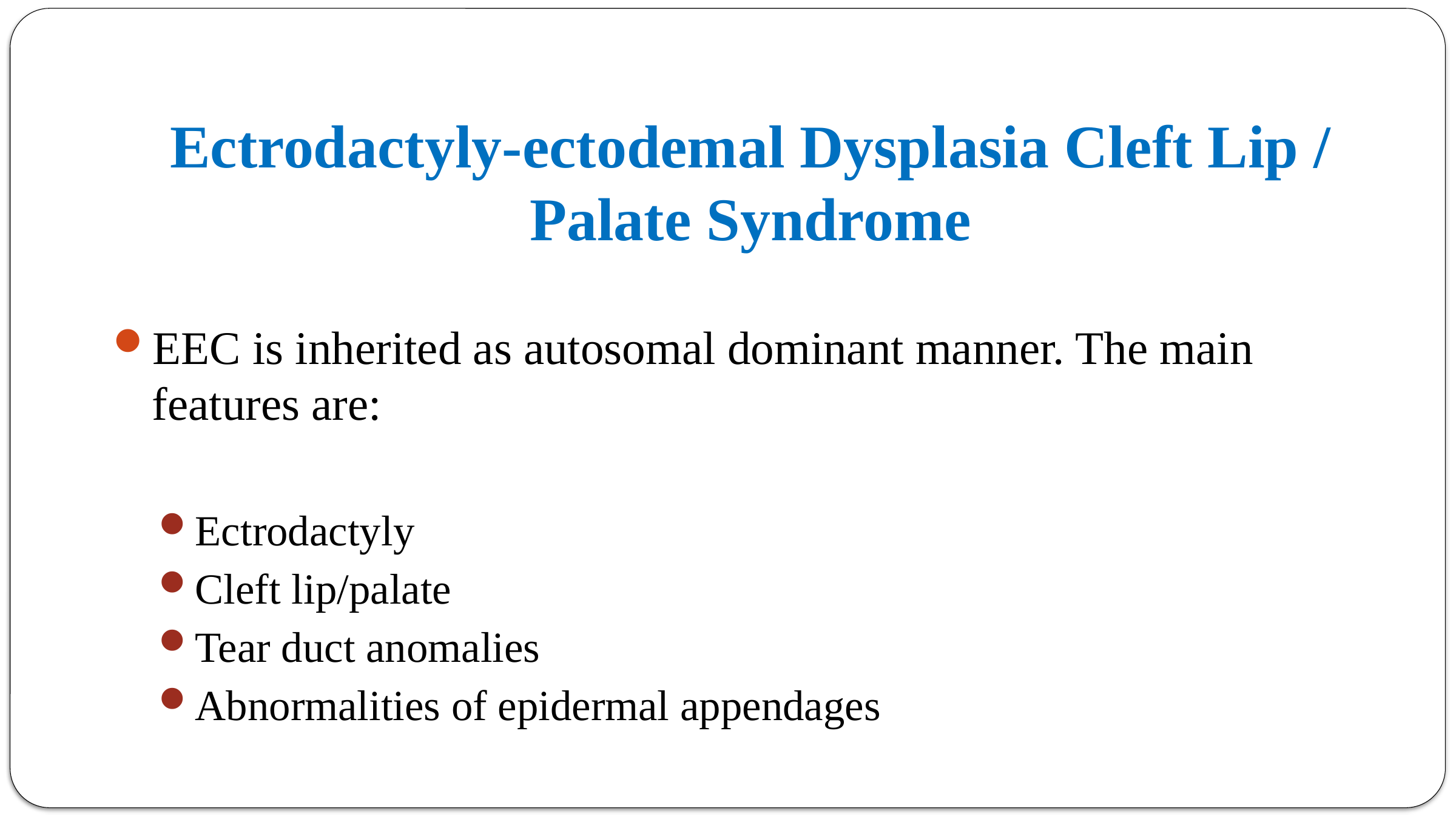

# Ectrodactyly-ectodemal Dysplasia Cleft Lip / Palate Syndrome
EEC is inherited as autosomal dominant manner. The main features are:

Ectrodactyly
Cleft lip/palate
Tear duct anomalies
Abnormalities of epidermal appendages